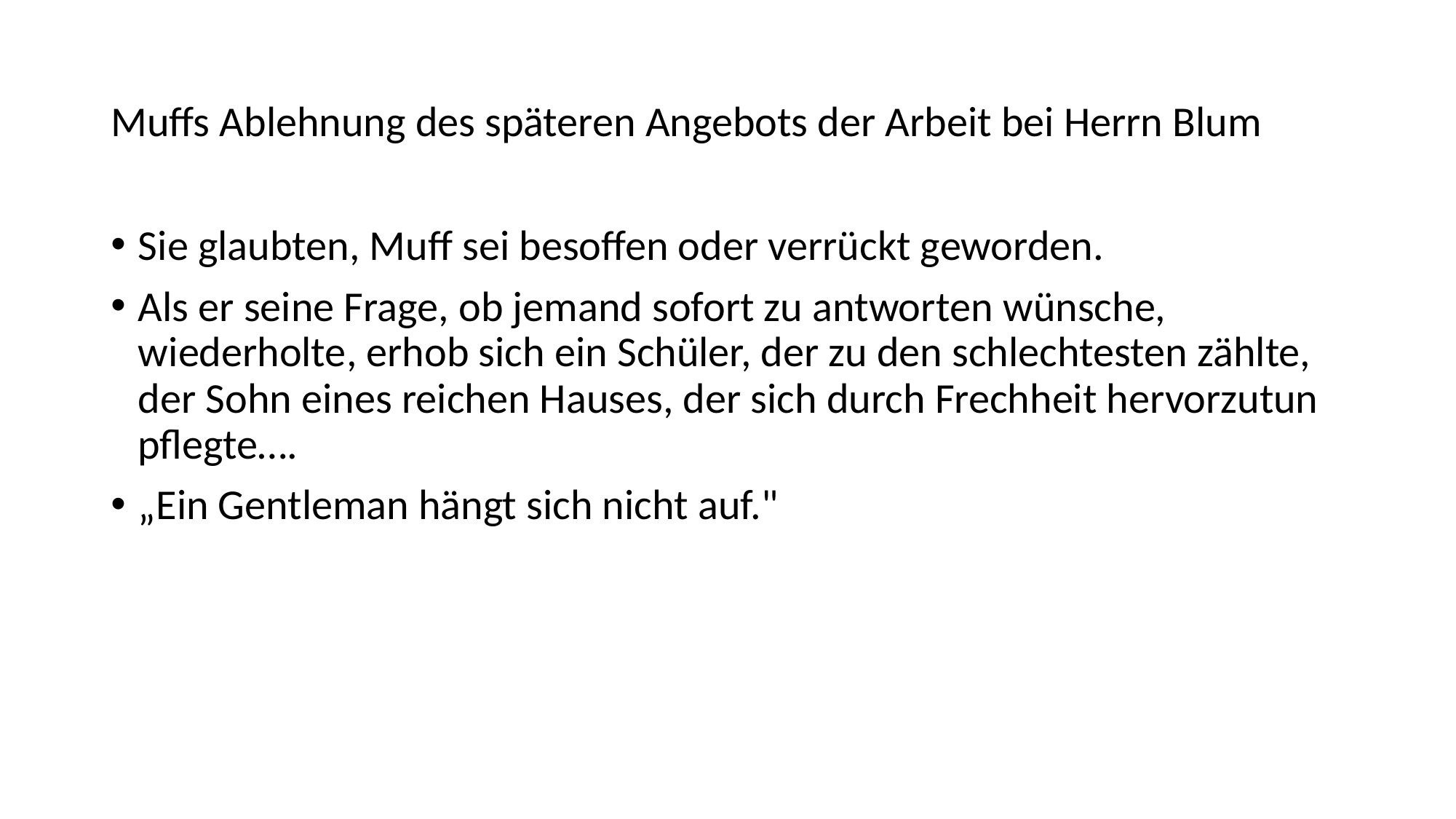

# Muffs Ablehnung des späteren Angebots der Arbeit bei Herrn Blum
Sie glaubten, Muff sei besof­fen oder verrückt geworden.
Als er seine Frage, ob jemand sofort zu antwor­ten wünsche, wiederholte, erhob sich ein Schüler, der zu den schlechtesten zählte, der Sohn eines rei­chen Hauses, der sich durch Frechheit hervorzutun pflegte….
„Ein Gentleman hängt sich nicht auf."